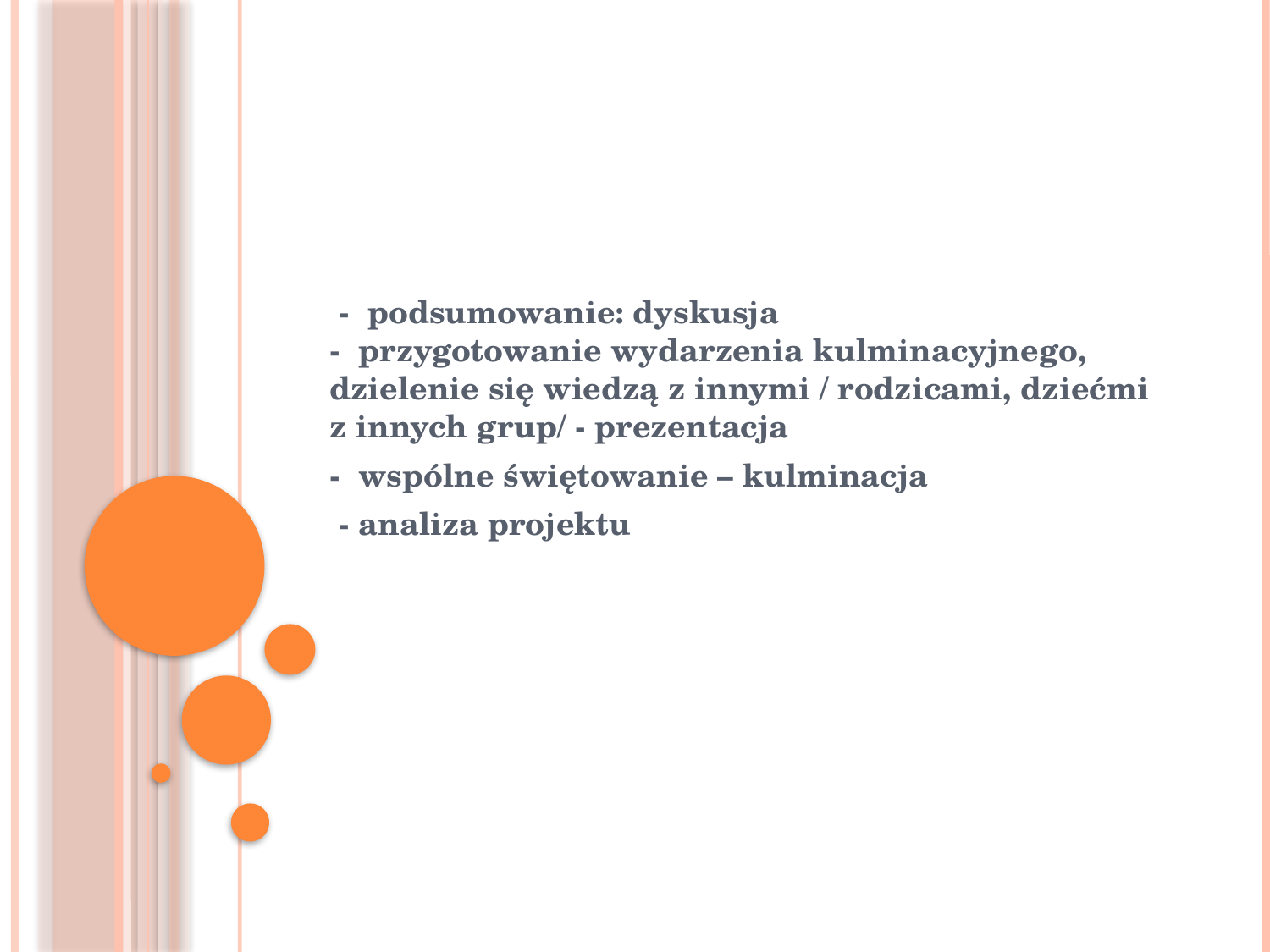

#
 -  podsumowanie: dyskusja
-  przygotowanie wydarzenia kulminacyjnego, dzielenie się wiedzą z innymi / rodzicami, dziećmi z innych grup/ - prezentacja
-  wspólne świętowanie – kulminacja
 - analiza projektu